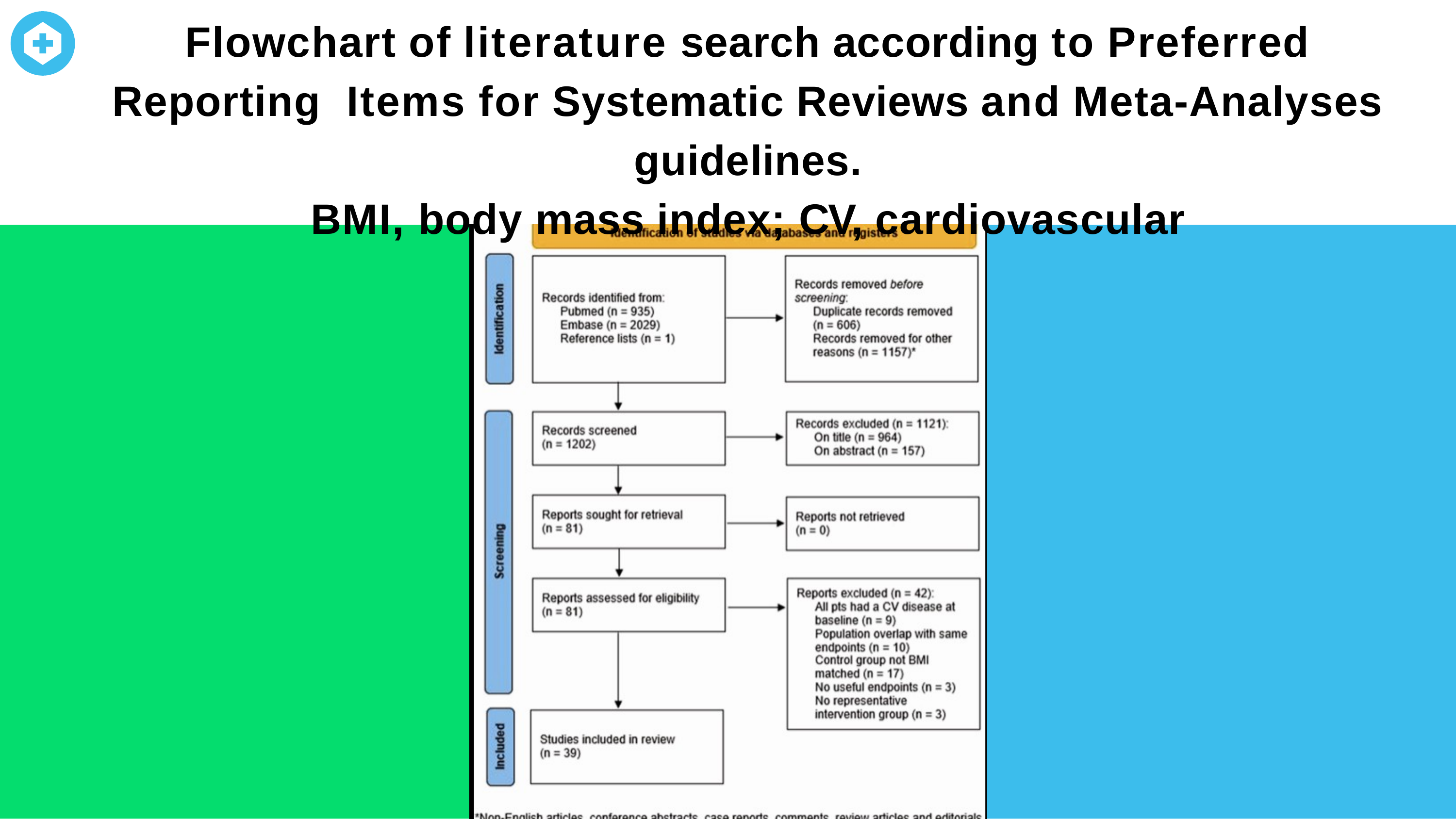

# Flowchart of literature search according to Preferred Reporting  Items for Systematic Reviews and Meta-Analyses guidelines.
BMI, body mass index; CV, cardiovascular